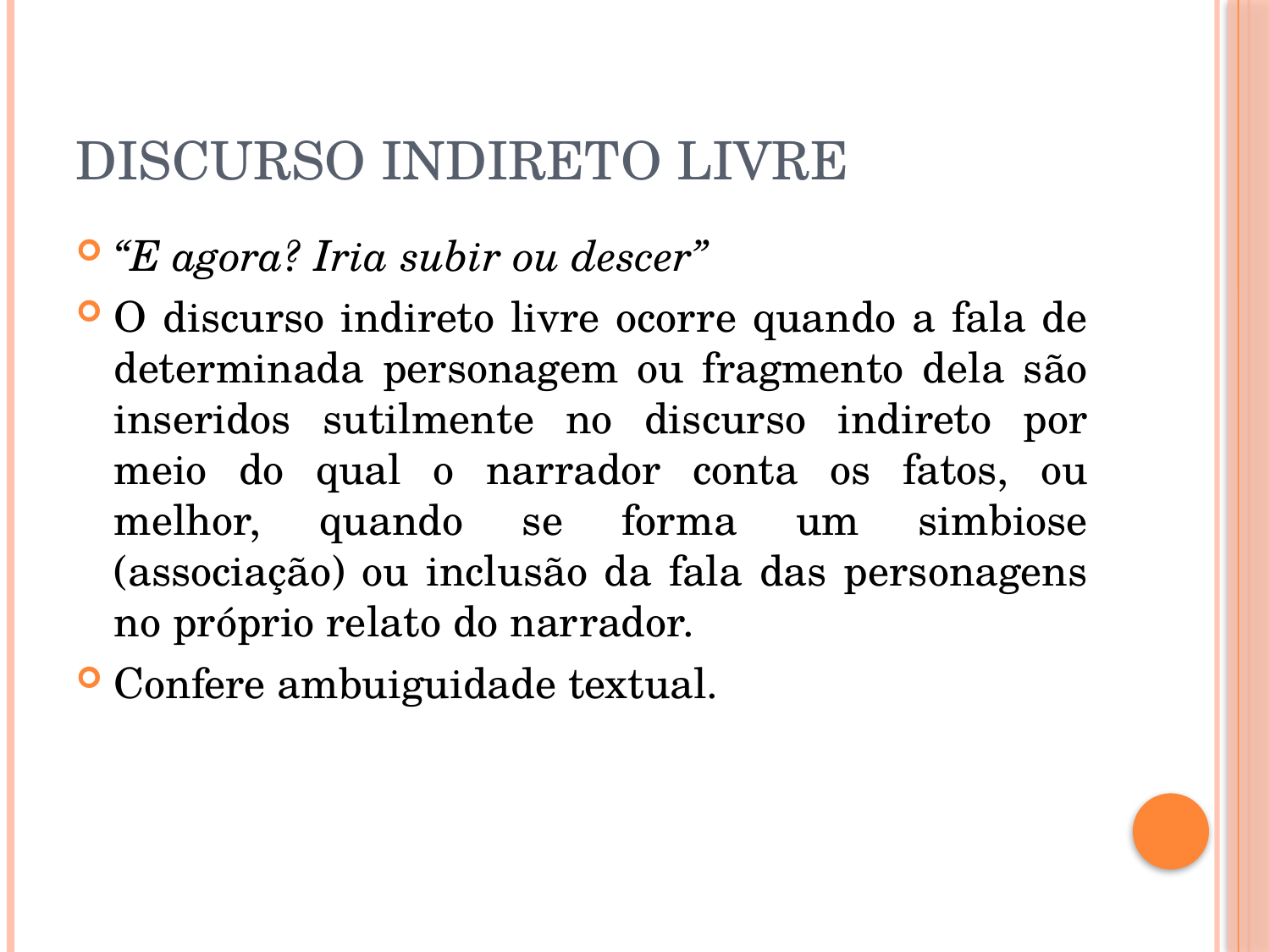

# Discurso indireto livre
“E agora? Iria subir ou descer”
O discurso indireto livre ocorre quando a fala de determinada personagem ou fragmento dela são inseridos sutilmente no discurso indireto por meio do qual o narrador conta os fatos, ou melhor, quando se forma um simbiose (associação) ou inclusão da fala das personagens no próprio relato do narrador.
Confere ambuiguidade textual.